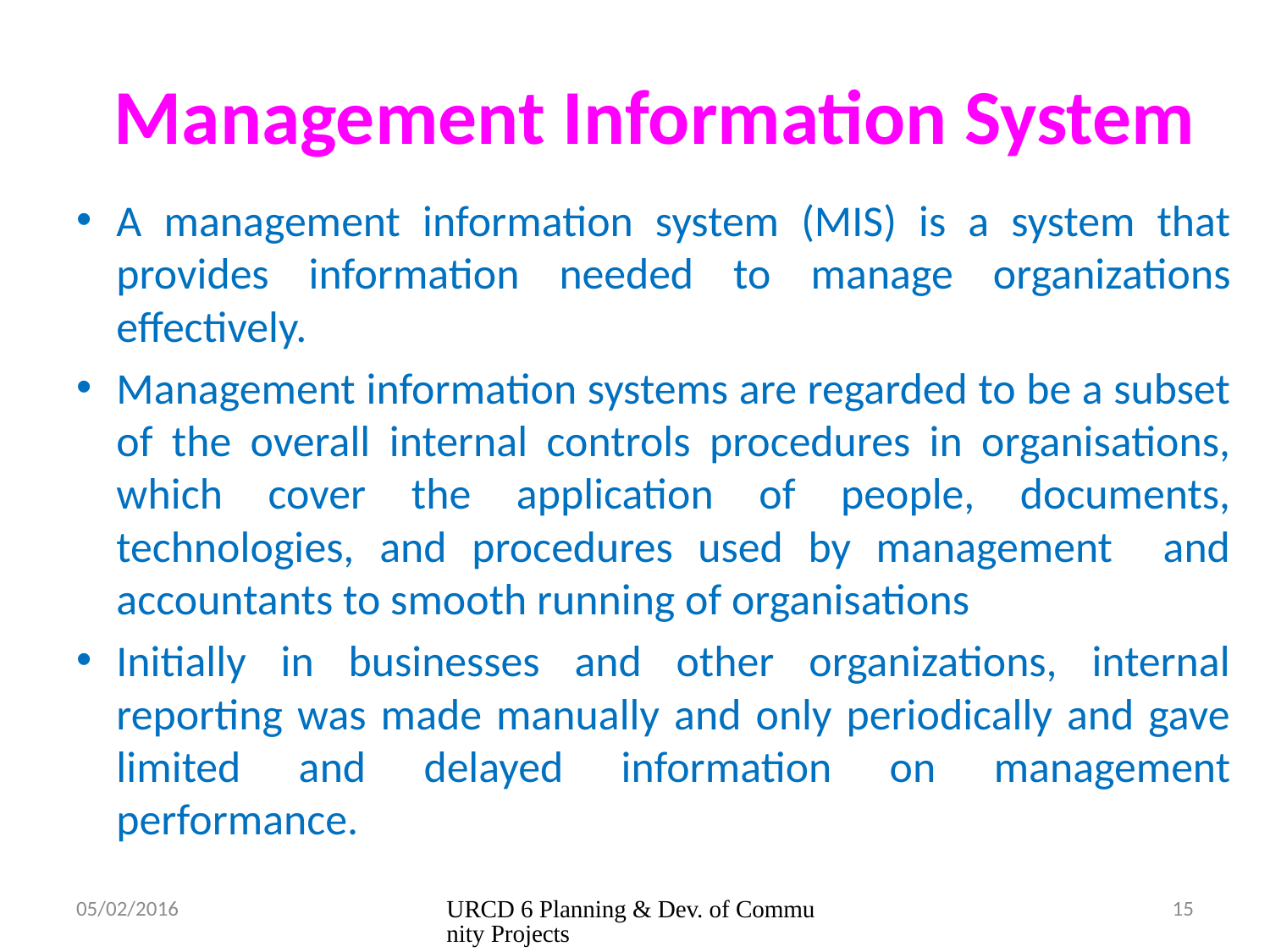

# Management Information System
A management information system (MIS) is a system that provides information needed to manage organizations effectively.
Management information systems are regarded to be a subset of the overall internal controls procedures in organisations, which cover the application of people, documents, technologies, and procedures used by management  and accountants to smooth running of organisations
Initially in businesses and other organizations, internal reporting was made manually and only periodically and gave limited and delayed information on management performance.
05/02/2016
URCD 6 Planning & Dev. of Community Projects
15